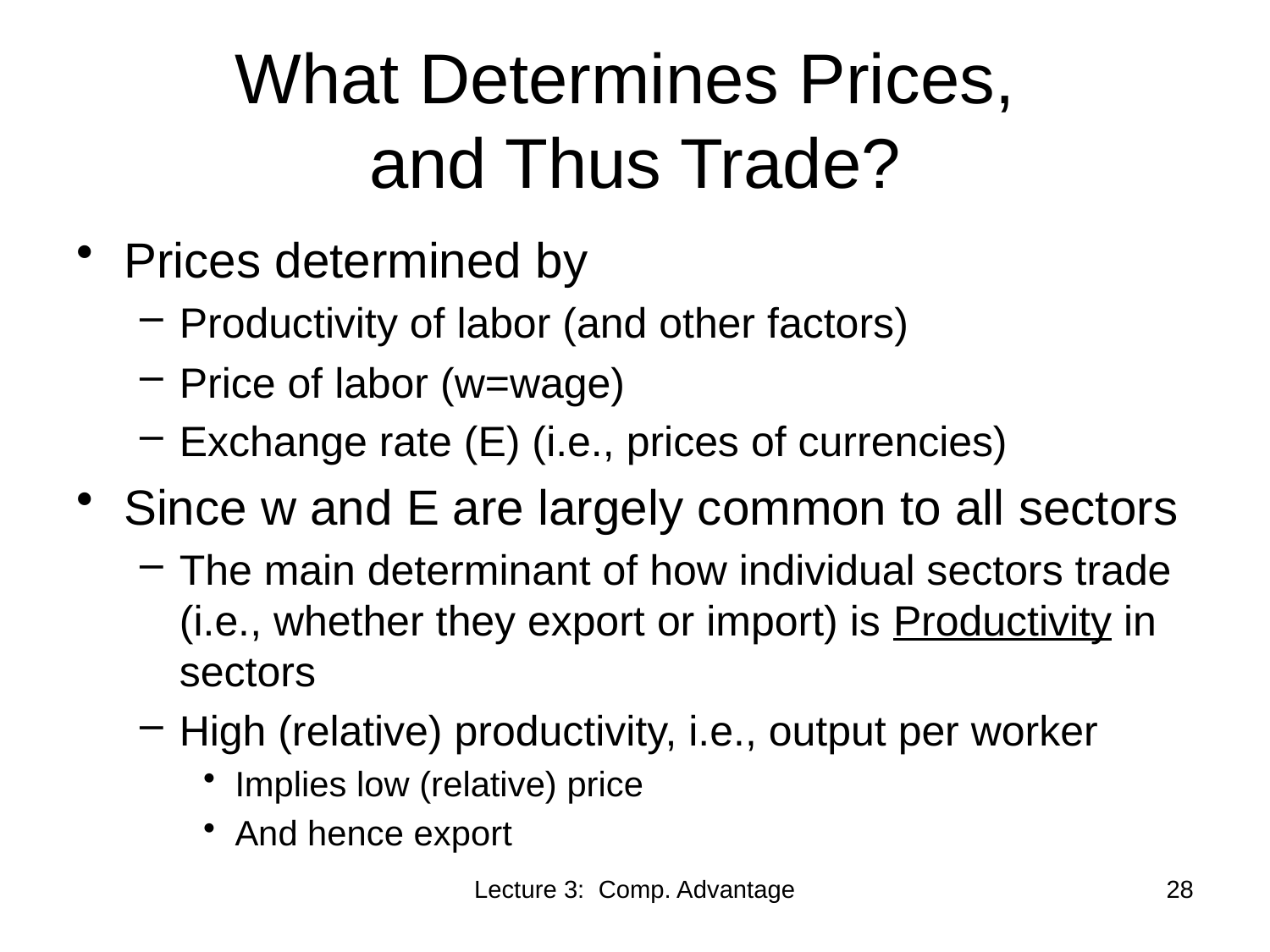

# What Determines Prices, and Thus Trade?
Prices determined by
Productivity of labor (and other factors)
Price of labor (w=wage)
Exchange rate (E) (i.e., prices of currencies)
Since w and E are largely common to all sectors
The main determinant of how individual sectors trade (i.e., whether they export or import) is Productivity in sectors
High (relative) productivity, i.e., output per worker
Implies low (relative) price
And hence export
Lecture 3:  Comp. Advantage
28